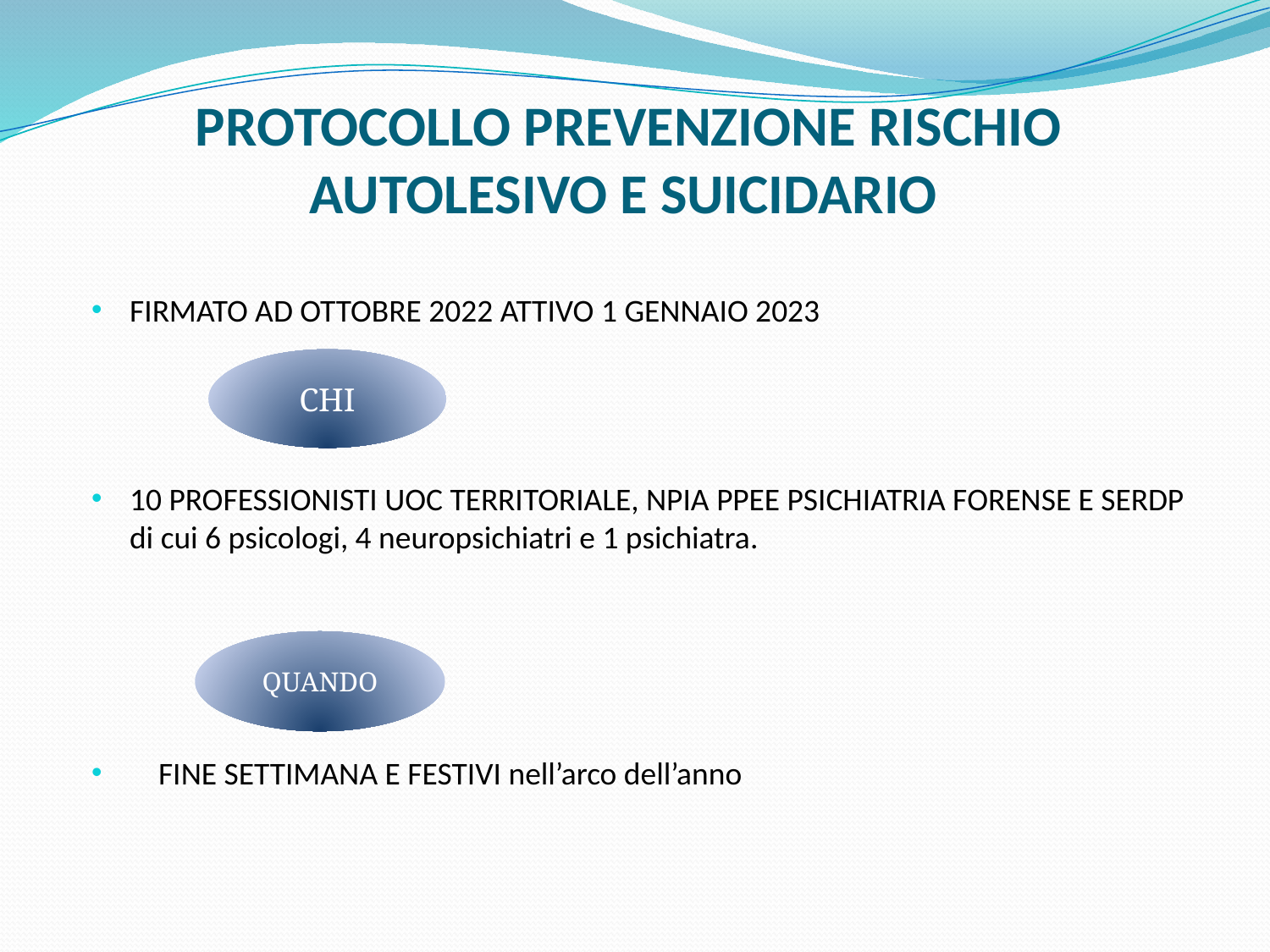

PROTOCOLLO PREVENZIONE RISCHIO AUTOLESIVO E SUICIDARIO
# FIRMATO AD OTTOBRE 2022 ATTIVO 1 GENNAIO 2023

10 PROFESSIONISTI UOC TERRITORIALE, NPIA PPEE PSICHIATRIA FORENSE E SERDP di cui 6 psicologi, 4 neuropsichiatri e 1 psichiatra.

    FINE SETTIMANA E FESTIVI nell’arco dell’anno

CHI
QUANDO